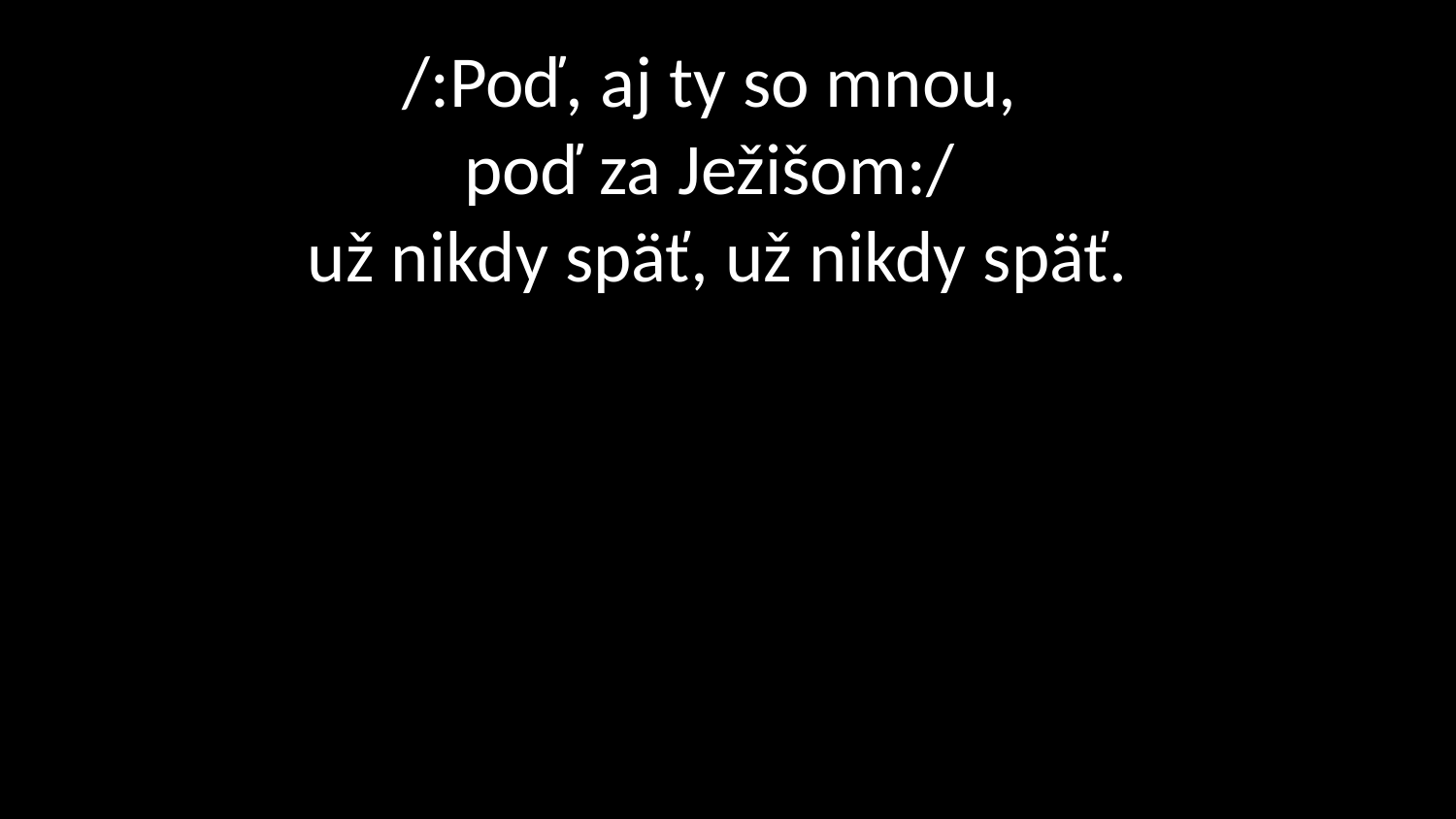

# /:Poď, aj ty so mnou,  poď za Ježišom:/  už nikdy späť, už nikdy späť.